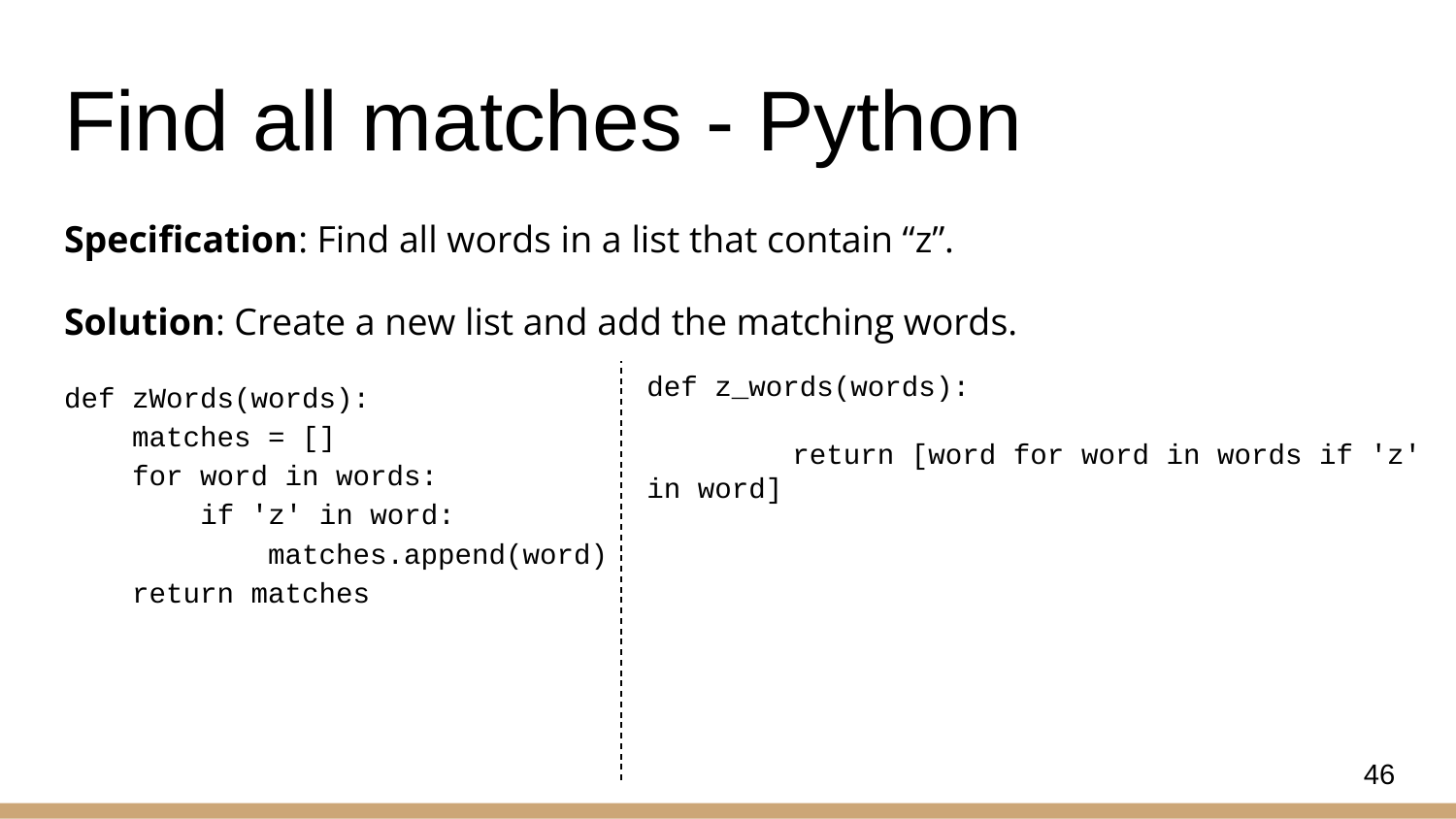

# Find all matches - Python
Specification: Find all words in a list that contain “z”.
Solution: Create a new list and add the matching words.
def zWords(words):
    matches = []
    for word in words:
        if 'z' in word:
            matches.append(word)
    return matches

def z_words(words):

	return [word for word in words if 'z' in word]
46